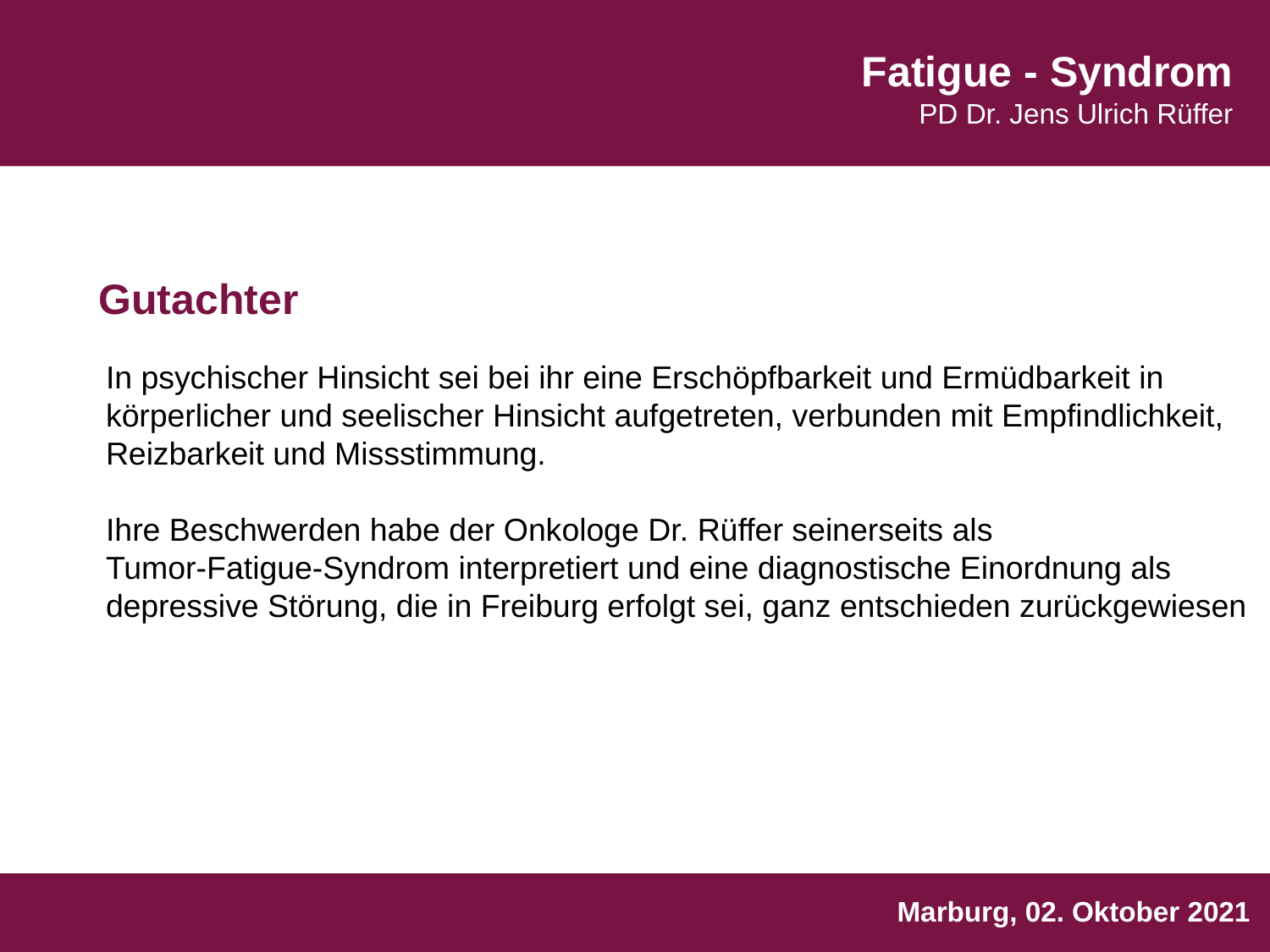

Gutachter
In psychischer Hinsicht sei bei ihr eine Erschöpfbarkeit und Ermüdbarkeit in
körperlicher und seelischer Hinsicht aufgetreten, verbunden mit Empfindlichkeit,
Reizbarkeit und Missstimmung.
Ihre Beschwerden habe der Onkologe Dr. Rüffer seinerseits als
Tumor-Fatigue-Syndrom interpretiert und eine diagnostische Einordnung als
depressive Störung, die in Freiburg erfolgt sei, ganz entschieden zurückgewiesen